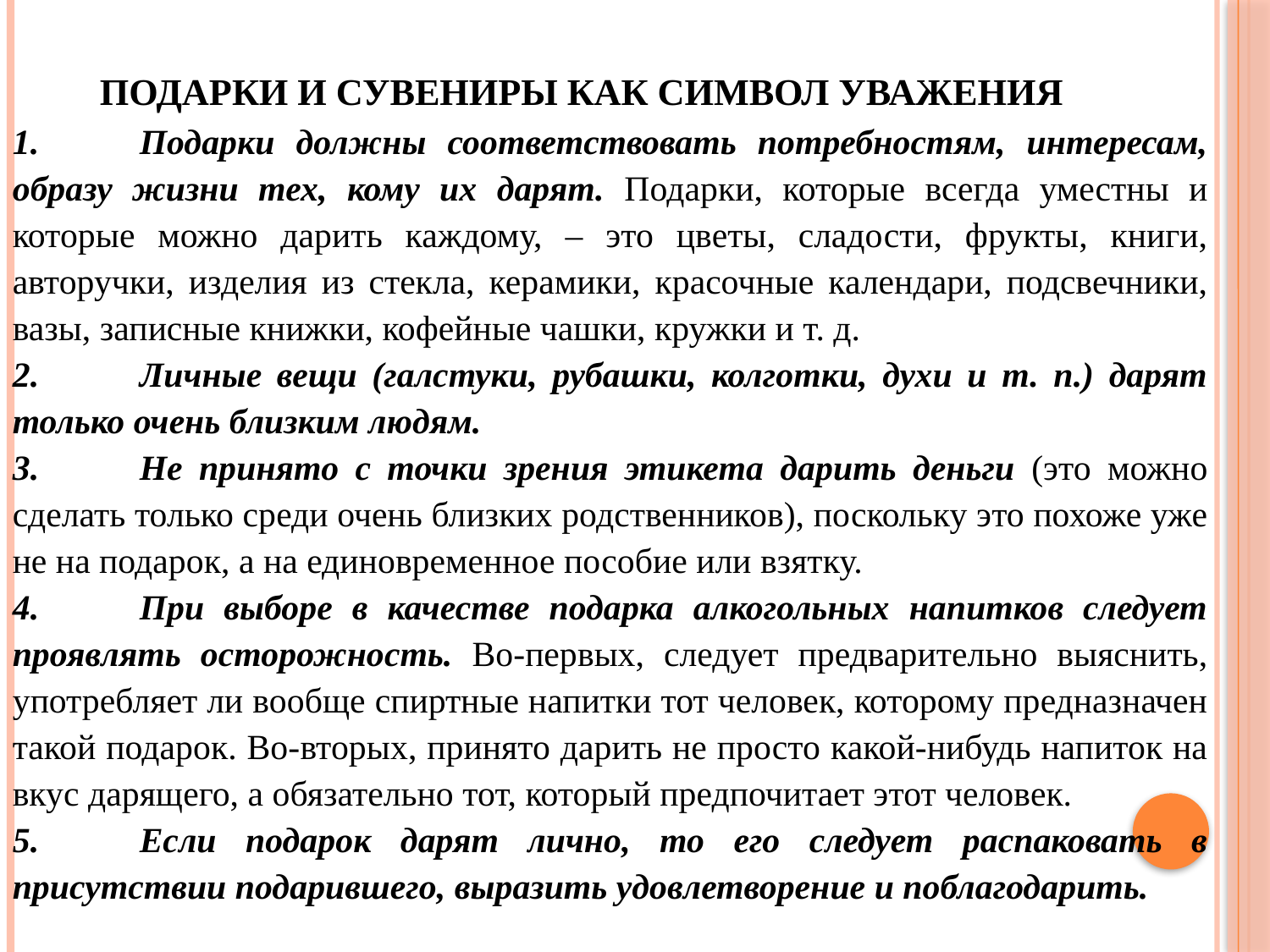

# Подарки и сувениры как символ уважения
1.	Подарки должны соответствовать потребностям, интересам, образу жизни тех, кому их дарят. Подарки, которые всегда уместны и которые можно дарить каждому, – это цветы, сладости, фрукты, книги, авторучки, изделия из стекла, керамики, красочные календари, подсвечники, вазы, записные книжки, кофейные чашки, кружки и т. д.
2.	Личные вещи (галстуки, рубашки, колготки, духи и т. п.) дарят только очень близким людям.
3.	Не принято с точки зрения этикета дарить деньги (это можно сделать только среди очень близких родственников), поскольку это похоже уже не на подарок, а на единовременное пособие или взятку.
4.	При выборе в качестве подарка алкогольных напитков следует проявлять осторожность. Во-первых, следует предварительно выяснить, употребляет ли вообще спиртные напитки тот человек, которому предназначен такой подарок. Во-вторых, принято дарить не просто какой-нибудь напиток на вкус дарящего, а обязательно тот, который предпочитает этот человек.
5.	Если подарок дарят лично, то его следует распаковать в присутствии подарившего, выразить удовлетворение и поблагодарить.